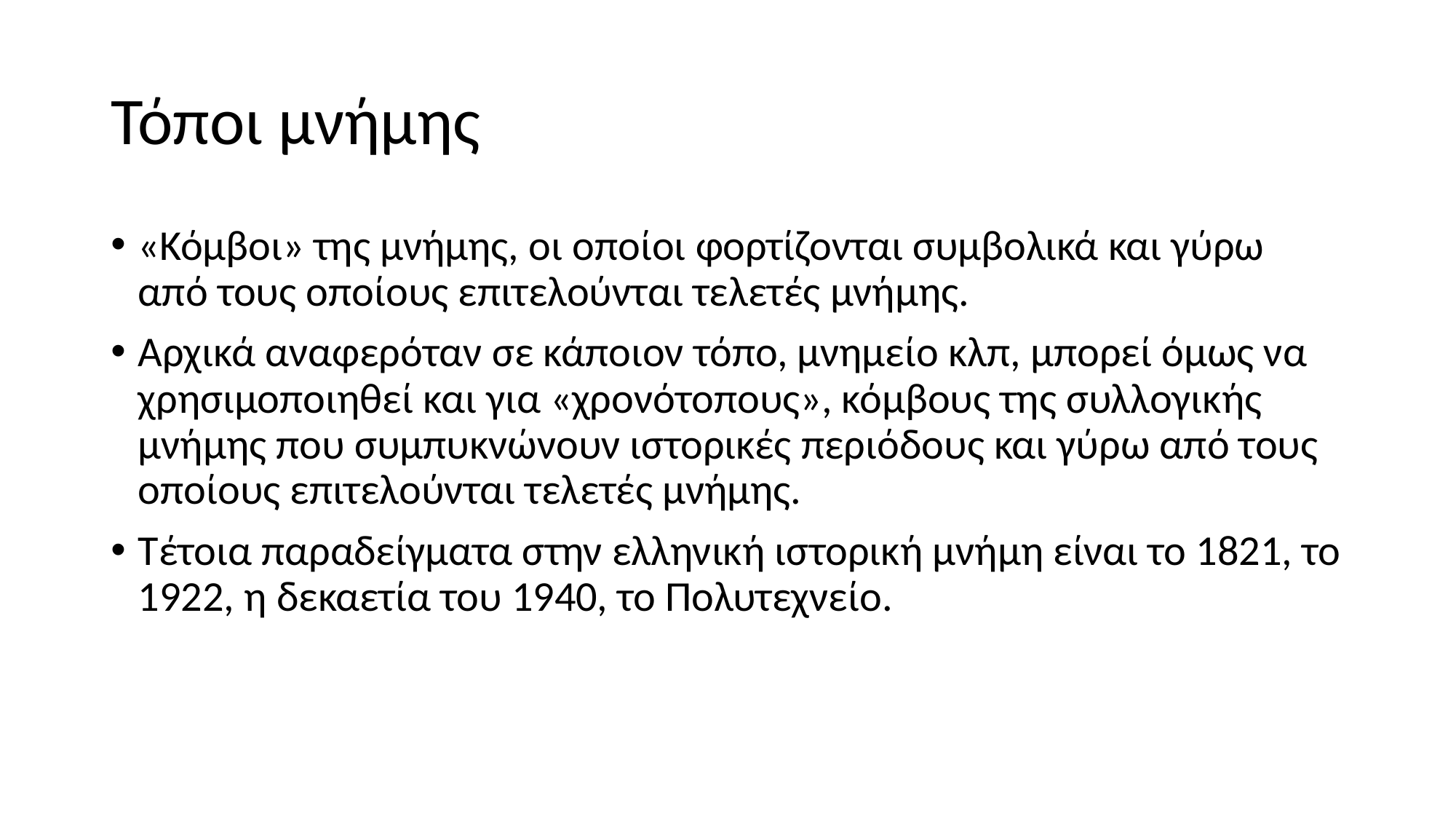

# Τόποι μνήμης
«Κόμβοι» της μνήμης, οι οποίοι φορτίζονται συμβολικά και γύρω από τους οποίους επιτελούνται τελετές μνήμης.
Αρχικά αναφερόταν σε κάποιον τόπο, μνημείο κλπ, μπορεί όμως να χρησιμοποιηθεί και για «χρονότοπους», κόμβους της συλλογικής μνήμης που συμπυκνώνουν ιστορικές περιόδους και γύρω από τους οποίους επιτελούνται τελετές μνήμης.
Τέτοια παραδείγματα στην ελληνική ιστορική μνήμη είναι το 1821, το 1922, η δεκαετία του 1940, το Πολυτεχνείο.